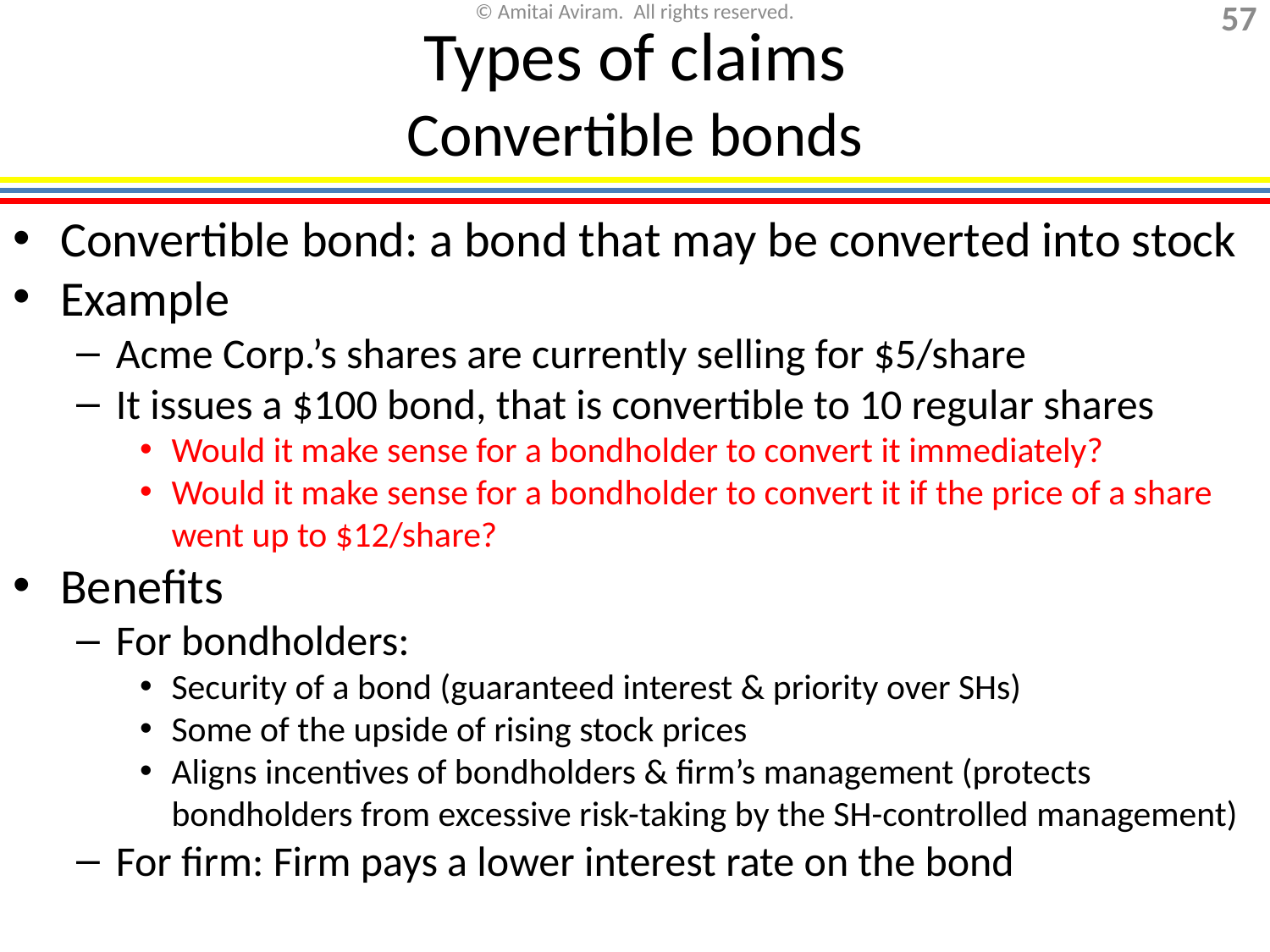

# Types of claims Convertible bonds
Convertible bond: a bond that may be converted into stock
Example
Acme Corp.’s shares are currently selling for $5/share
It issues a $100 bond, that is convertible to 10 regular shares
Would it make sense for a bondholder to convert it immediately?
Would it make sense for a bondholder to convert it if the price of a share went up to $12/share?
Benefits
For bondholders:
Security of a bond (guaranteed interest & priority over SHs)
Some of the upside of rising stock prices
Aligns incentives of bondholders & firm’s management (protects bondholders from excessive risk-taking by the SH-controlled management)
For firm: Firm pays a lower interest rate on the bond